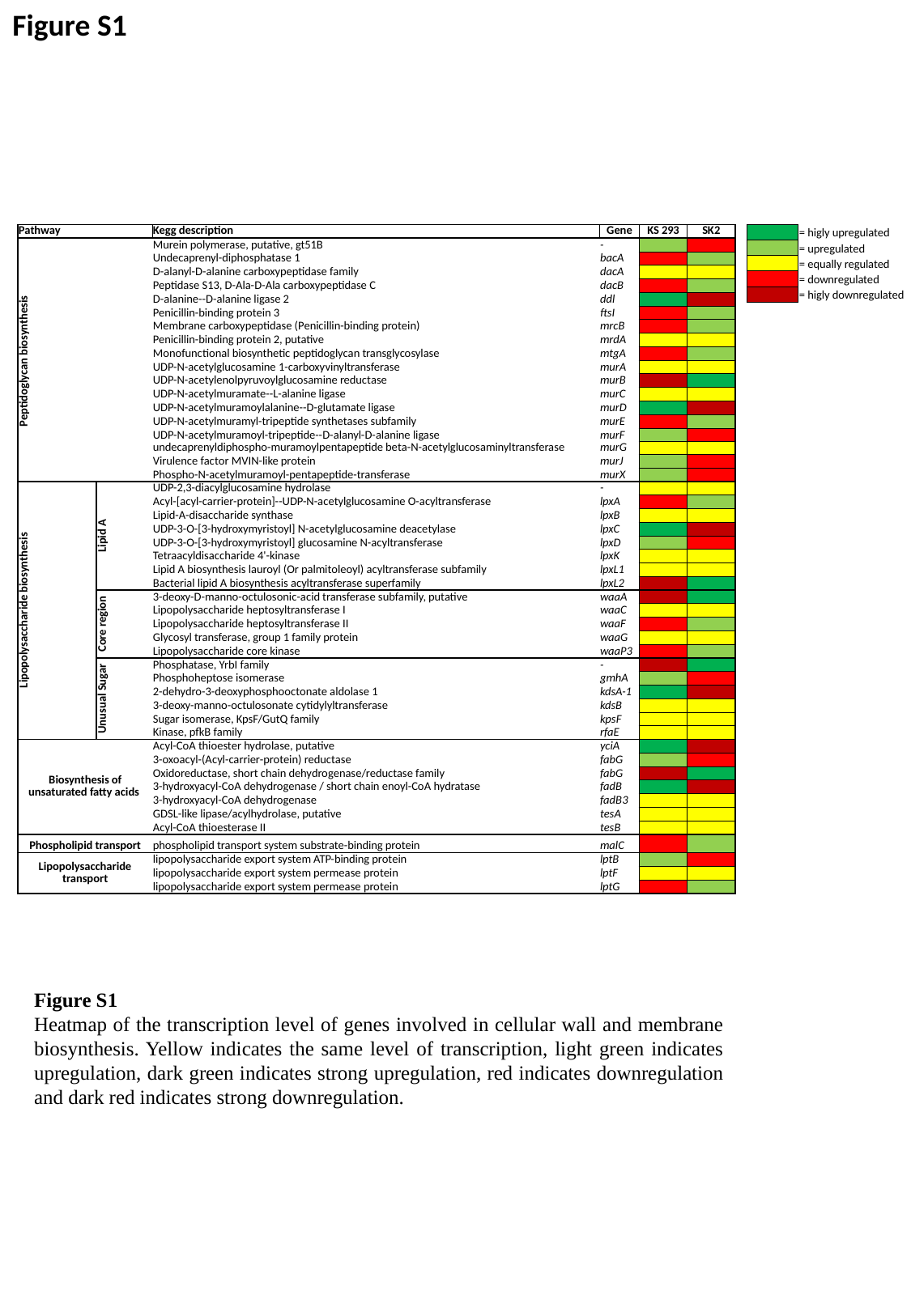

Figure S1
| Pathway |  | Kegg description | Gene | KS 293 | SK2 |
| --- | --- | --- | --- | --- | --- |
| Peptidoglycan biosynthesis |  | Murein polymerase, putative, gt51B | - |  |  |
|  |  | Undecaprenyl-diphosphatase 1 | bacA |  |  |
|  |  | D-alanyl-D-alanine carboxypeptidase family | dacA |  |  |
|  |  | Peptidase S13, D-Ala-D-Ala carboxypeptidase C | dacB |  |  |
|  |  | D-alanine--D-alanine ligase 2 | ddl |  |  |
|  |  | Penicillin-binding protein 3 | ftsI |  |  |
|  |  | Membrane carboxypeptidase (Penicillin-binding protein) | mrcB |  |  |
|  |  | Penicillin-binding protein 2, putative | mrdA |  |  |
|  |  | Monofunctional biosynthetic peptidoglycan transglycosylase | mtgA |  |  |
|  |  | UDP-N-acetylglucosamine 1-carboxyvinyltransferase | murA |  |  |
|  |  | UDP-N-acetylenolpyruvoylglucosamine reductase | murB |  |  |
|  |  | UDP-N-acetylmuramate--L-alanine ligase | murC |  |  |
|  |  | UDP-N-acetylmuramoylalanine--D-glutamate ligase | murD |  |  |
|  |  | UDP-N-acetylmuramyl-tripeptide synthetases subfamily | murE |  |  |
|  |  | UDP-N-acetylmuramoyl-tripeptide--D-alanyl-D-alanine ligase | murF |  |  |
|  |  | undecaprenyldiphospho-muramoylpentapeptide beta-N-acetylglucosaminyltransferase | murG |  |  |
|  |  | Virulence factor MVIN-like protein | murJ |  |  |
|  |  | Phospho-N-acetylmuramoyl-pentapeptide-transferase | murX |  |  |
| Lipopolysaccharide biosynthesis | Lipid A | UDP-2,3-diacylglucosamine hydrolase | - |  |  |
|  |  | Acyl-[acyl-carrier-protein]--UDP-N-acetylglucosamine O-acyltransferase | lpxA |  |  |
|  |  | Lipid-A-disaccharide synthase | lpxB |  |  |
|  |  | UDP-3-O-[3-hydroxymyristoyl] N-acetylglucosamine deacetylase | lpxC |  |  |
|  |  | UDP-3-O-[3-hydroxymyristoyl] glucosamine N-acyltransferase | lpxD |  |  |
|  |  | Tetraacyldisaccharide 4'-kinase | lpxK |  |  |
|  |  | Lipid A biosynthesis lauroyl (Or palmitoleoyl) acyltransferase subfamily | lpxL1 |  |  |
|  |  | Bacterial lipid A biosynthesis acyltransferase superfamily | lpxL2 |  |  |
|  | Core region | 3-deoxy-D-manno-octulosonic-acid transferase subfamily, putative | waaA |  |  |
|  |  | Lipopolysaccharide heptosyltransferase I | waaC |  |  |
|  |  | Lipopolysaccharide heptosyltransferase II | waaF |  |  |
|  |  | Glycosyl transferase, group 1 family protein | waaG |  |  |
|  |  | Lipopolysaccharide core kinase | waaP3 |  |  |
|  | Unusual Sugar | Phosphatase, YrbI family | - |  |  |
|  |  | Phosphoheptose isomerase | gmhA |  |  |
|  |  | 2-dehydro-3-deoxyphosphooctonate aldolase 1 | kdsA-1 |  |  |
|  |  | 3-deoxy-manno-octulosonate cytidylyltransferase | kdsB |  |  |
|  |  | Sugar isomerase, KpsF/GutQ family | kpsF |  |  |
|  |  | Kinase, pfkB family | rfaE |  |  |
| Biosynthesis of unsaturated fatty acids |  | Acyl-CoA thioester hydrolase, putative | yciA |  |  |
|  |  | 3-oxoacyl-(Acyl-carrier-protein) reductase | fabG |  |  |
|  |  | Oxidoreductase, short chain dehydrogenase/reductase family | fabG |  |  |
|  |  | 3-hydroxyacyl-CoA dehydrogenase / short chain enoyl-CoA hydratase | fadB |  |  |
|  |  | 3-hydroxyacyl-CoA dehydrogenase | fadB3 |  |  |
|  |  | GDSL-like lipase/acylhydrolase, putative | tesA |  |  |
|  |  | Acyl-CoA thioesterase II | tesB |  |  |
| Phospholipid transport |  | phospholipid transport system substrate-binding protein | malC |  |  |
| Lipopolysaccharide transport |  | lipopolysaccharide export system ATP-binding protein | lptB |  |  |
|  |  | lipopolysaccharide export system permease protein | lptF |  |  |
|  |  | lipopolysaccharide export system permease protein | lptG |  |  |
|  | = higly upregulated |
| --- | --- |
|  | = upregulated |
|  | = equally regulated |
|  | = downregulated |
|  | = higly downregulated |
Figure S1
Heatmap of the transcription level of genes involved in cellular wall and membrane biosynthesis. Yellow indicates the same level of transcription, light green indicates upregulation, dark green indicates strong upregulation, red indicates downregulation and dark red indicates strong downregulation.